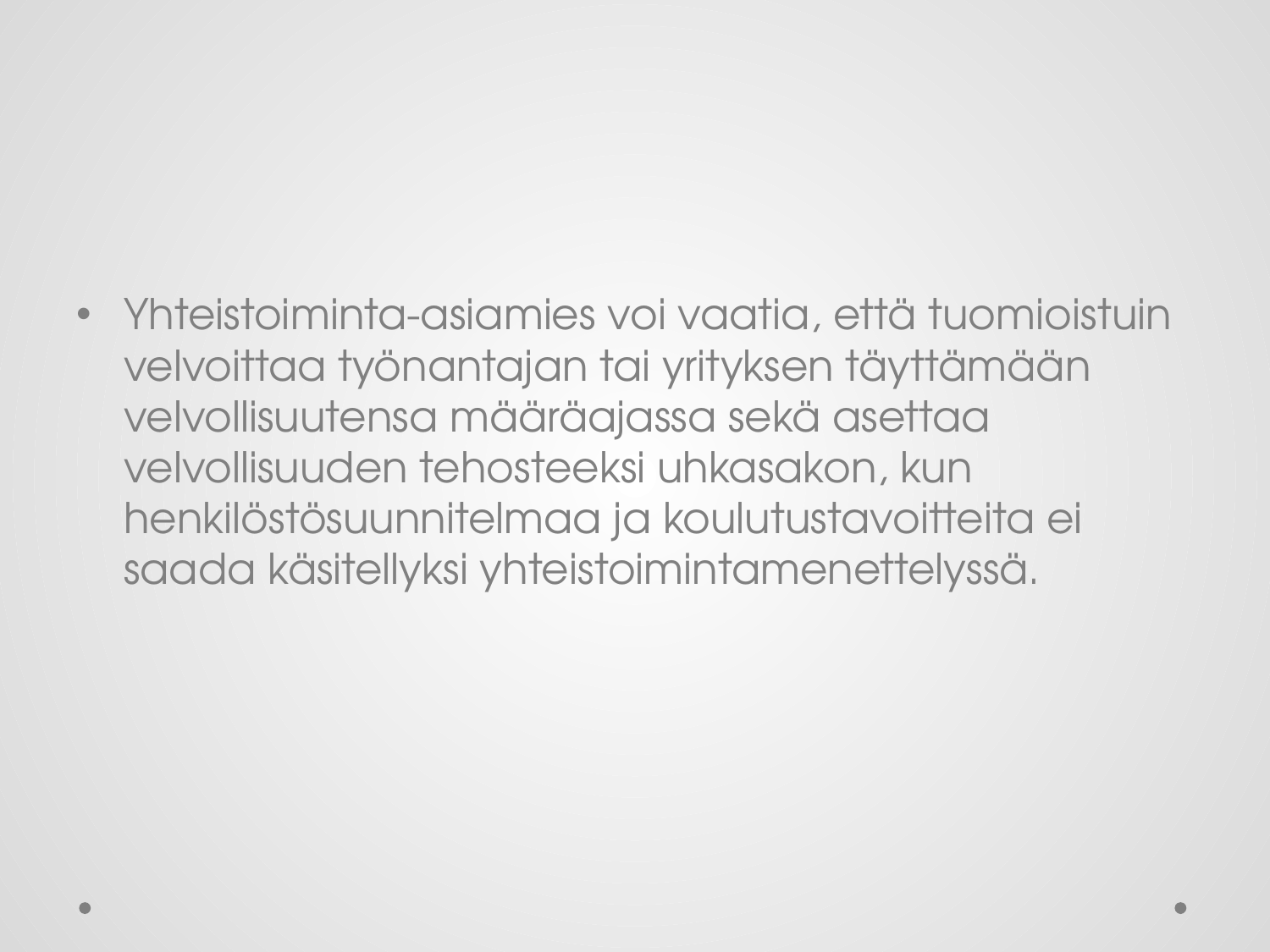

#

Yhteistoiminta-asiamies voi vaatia, että tuomioistuin velvoittaa työnantajan tai yrityksen täyttämään velvollisuutensa määräajassa sekä asettaa velvollisuuden tehosteeksi uhkasakon, kun henkilöstösuunnitelmaa ja koulutustavoitteita ei saada käsitellyksi yhteistoimintamenettelyssä.